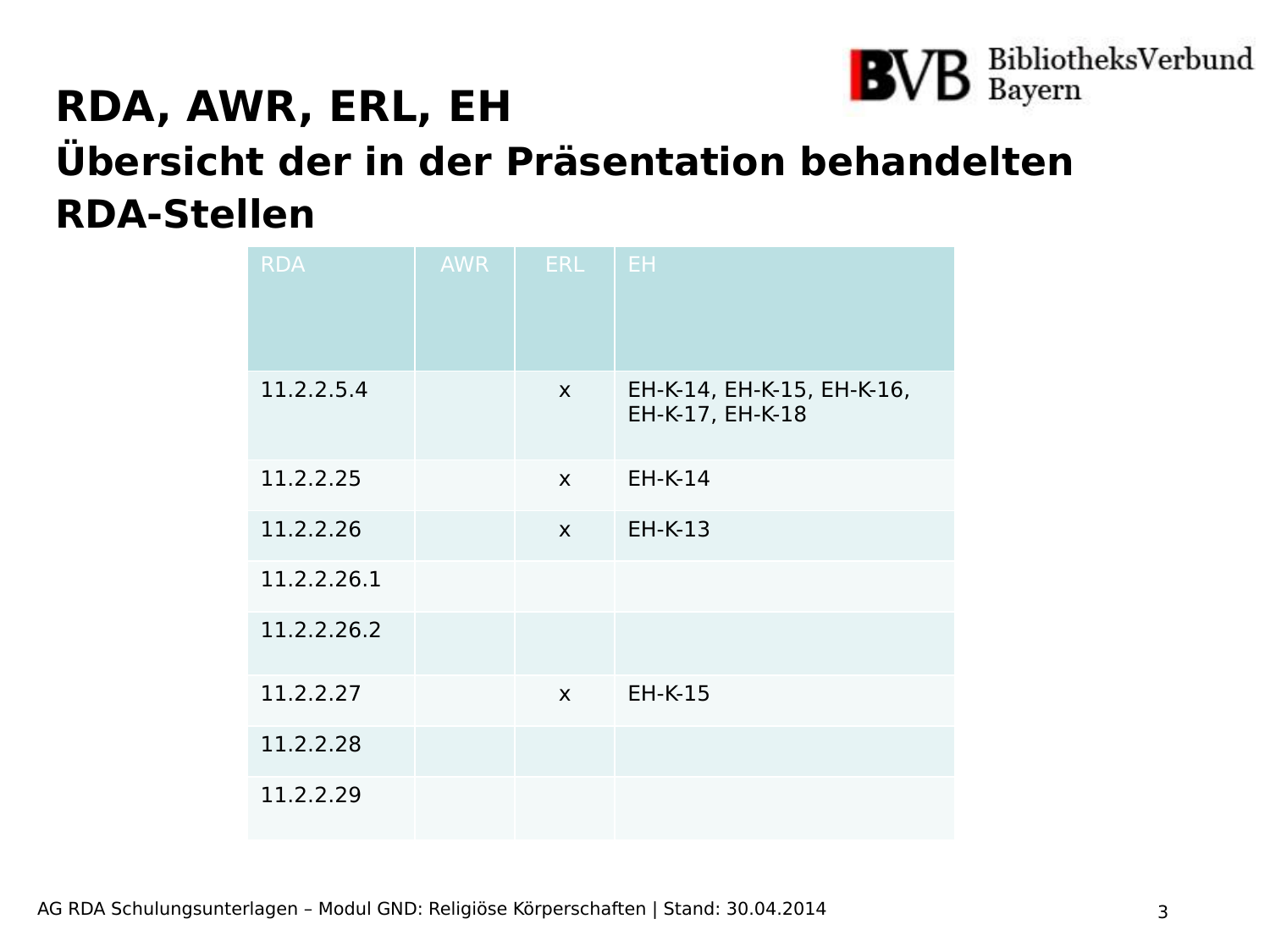

RDA, AWR, ERL, EH
Übersicht der in der Präsentation behandelten
RDA-Stellen
| RDA | AWR | ERL | EH |
| --- | --- | --- | --- |
| 11.2.2.5.4 |  | x | EH-K-14, EH-K-15, EH-K-16, EH-K-17, EH-K-18 |
| 11.2.2.25 |  | x | EH-K-14 |
| 11.2.2.26 |  | x | EH-K-13 |
| 11.2.2.26.1 |  |  |  |
| 11.2.2.26.2 |  |  |  |
| 11.2.2.27 |  | x | EH-K-15 |
| 11.2.2.28 |  |  |  |
| 11.2.2.29 |  |  |  |